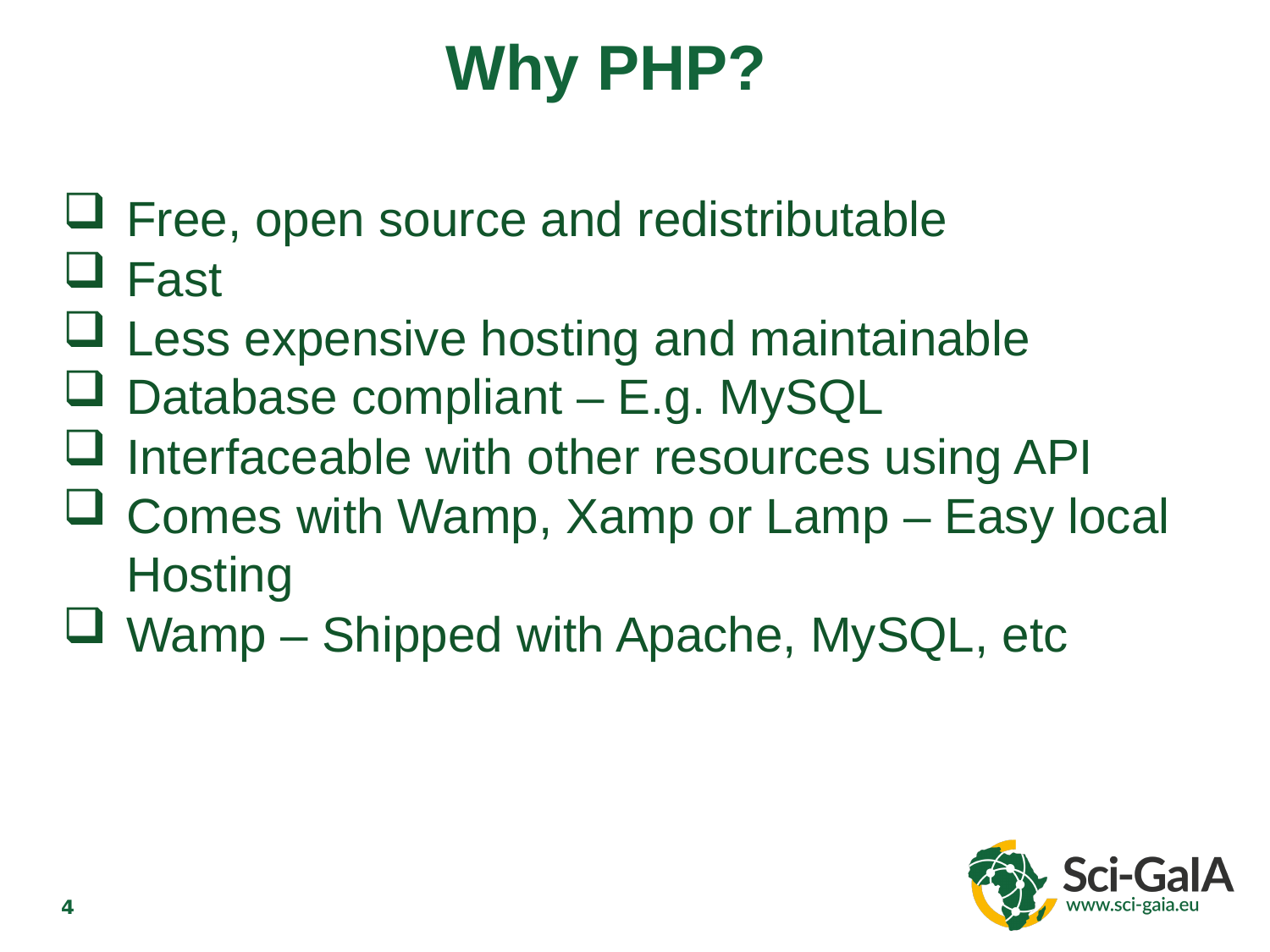

Why PHP?
Free, open source and redistributable
Fast
Less expensive hosting and maintainable
Database compliant – E.g. MySQL
Interfaceable with other resources using API
Comes with Wamp, Xamp or Lamp – Easy local Hosting
Wamp – Shipped with Apache, MySQL, etc
4